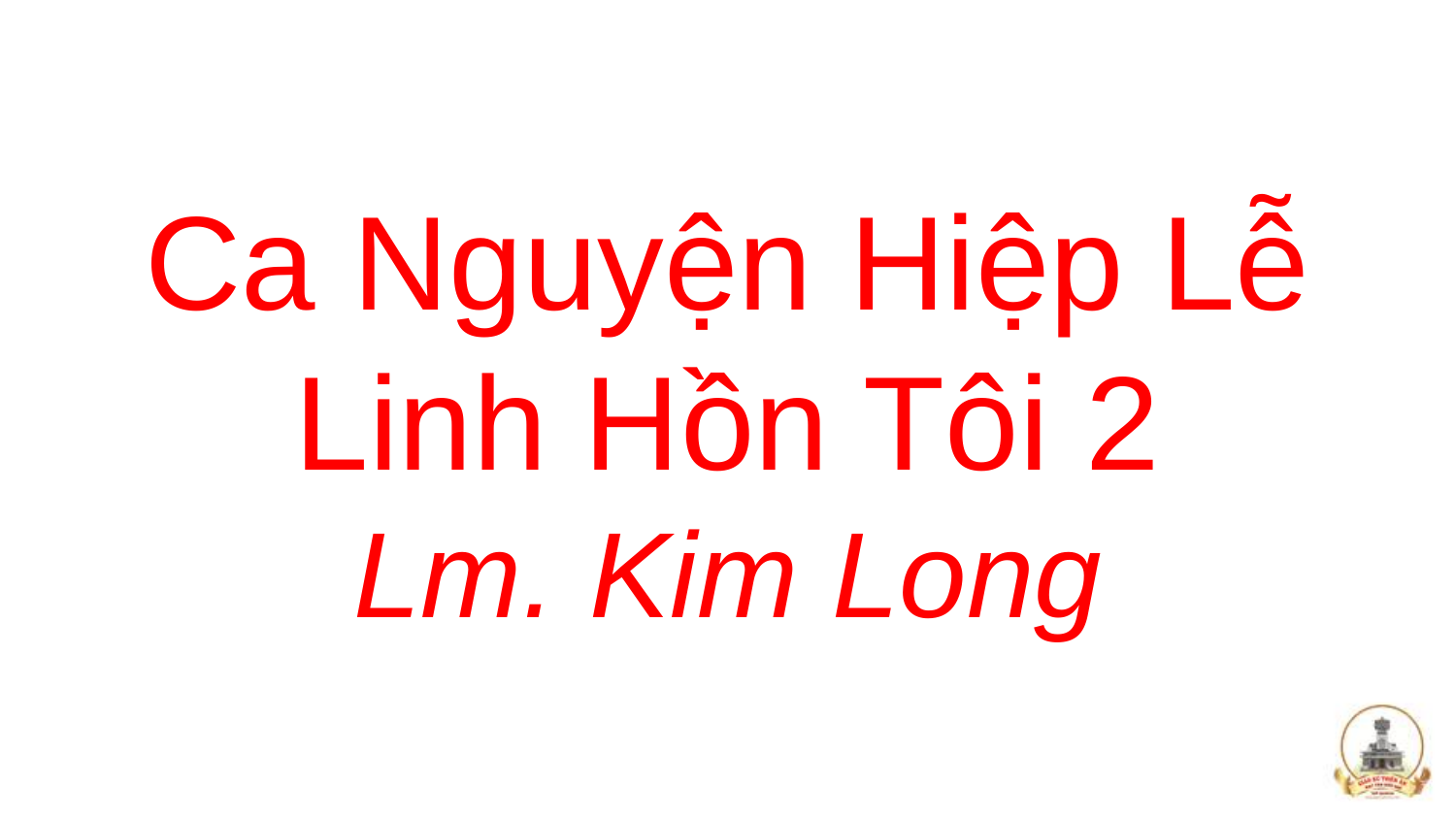

# Ca Nguyện Hiệp Lễ Linh Hồn Tôi 2 Lm. Kim Long